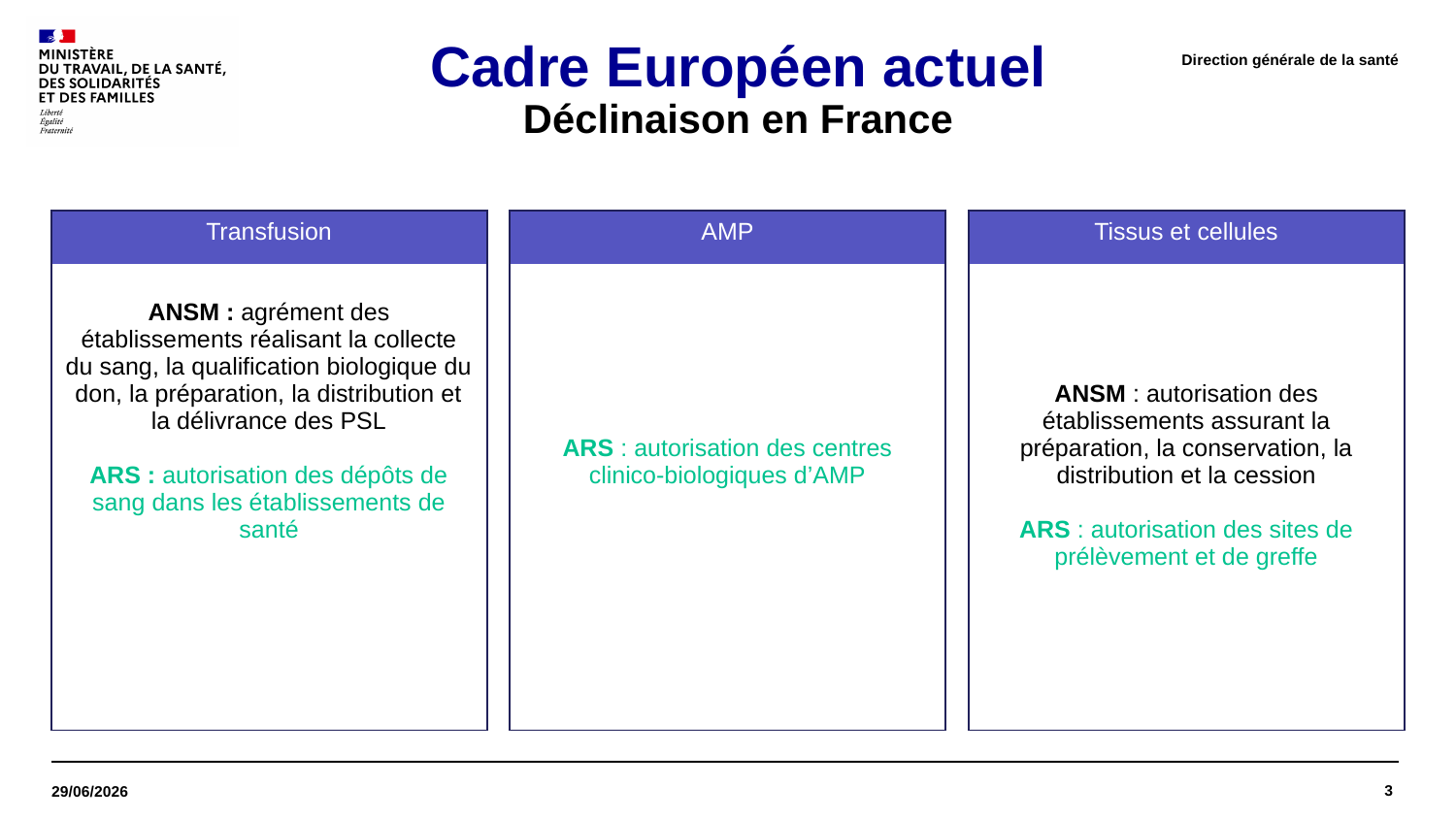

Direction générale de la santé
# Cadre Européen actuel Déclinaison en France
| Transfusion |
| --- |
| ANSM : agrément des établissements réalisant la collecte du sang, la qualification biologique du don, la préparation, la distribution et la délivrance des PSL ARS : autorisation des dépôts de sang dans les établissements de santé |
| AMP |
| --- |
| ARS : autorisation des centres clinico-biologiques d’AMP |
| Tissus et cellules |
| --- |
| ANSM : autorisation des établissements assurant la préparation, la conservation, la distribution et la cession ARS : autorisation des sites de prélèvement et de greffe |
3
29/06/2026